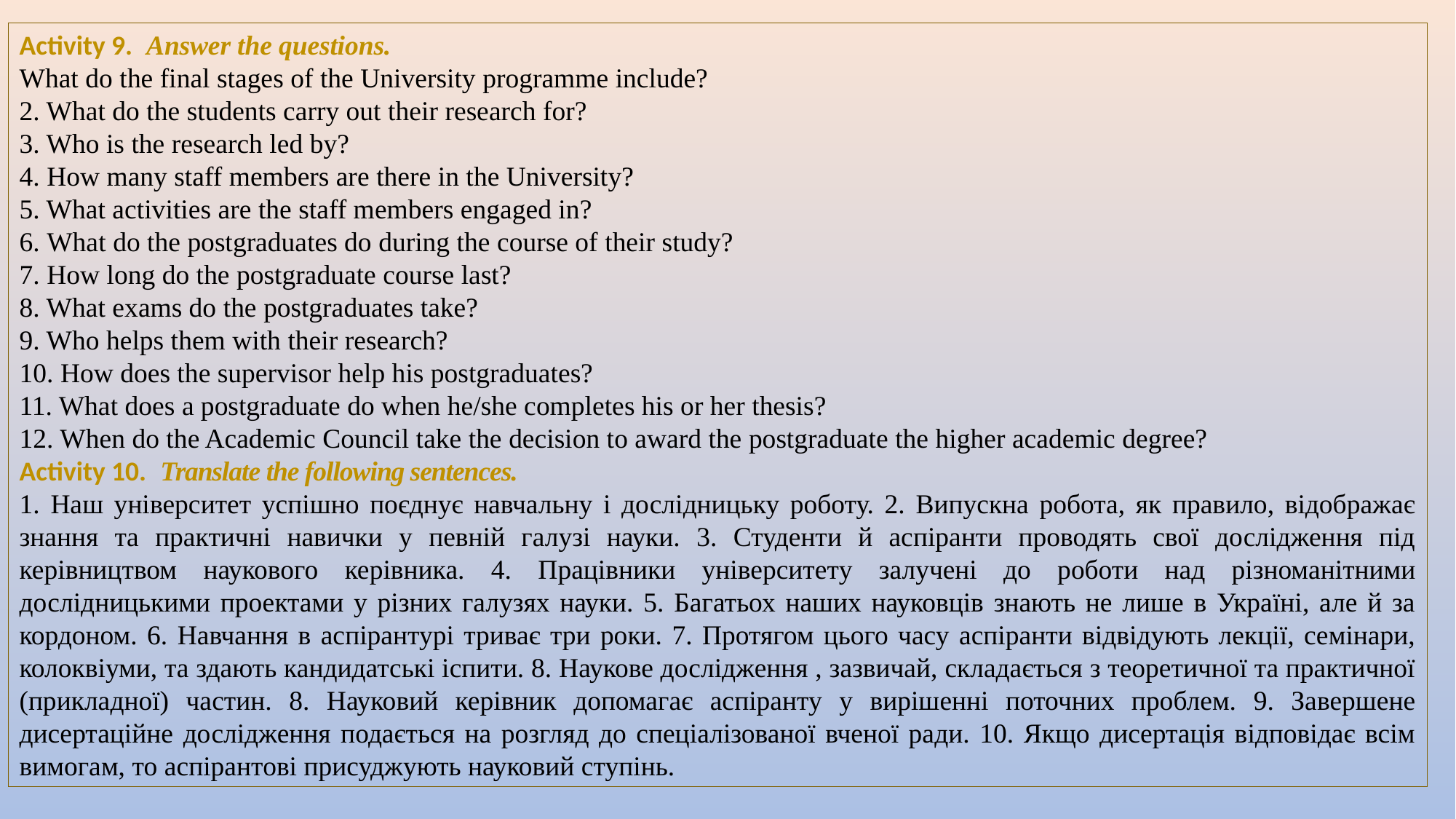

Activity 9.  Answer the questions.
What do the final stages of the University programme include?
2. What do the students carry out their research for?
3. Who is the research led by?
4. How many staff members are there in the University?
5. What activities are the staff members engaged in?
6. What do the postgraduates do during the course of their study?
7. How long do the postgraduate course last?
8. What exams do the postgraduates take?
9. Who helps them with their research?
10. How does the supervisor help his postgraduates?
11. What does a postgraduate do when he/she completes his or her thesis?
12. When do the Academic Council take the decision to award the postgraduate the higher academic degree?
Activity 10.  Translate the following sentences.
1. Наш університет успішно поєднує навчальну і дослідницьку роботу. 2. Випускна робота, як правило, відображає знання та практичні навички у певній галузі науки. 3. Студенти й аспіранти проводять свої дослідження під керівництвом наукового керівника. 4. Працівники університету залучені до роботи над різноманітними дослідницькими проектами у різних галузях науки. 5. Багатьох наших науковців знають не лише в Україні, але й за кордоном. 6. Навчання в аспірантурі триває три роки. 7. Протягом цього часу аспіранти відвідують лекції, семінари, колоквіуми, та здають кандидатські іспити. 8. Наукове дослідження , зазвичай, складається з теоретичної та практичної (прикладної) частин. 8. Науковий керівник допомагає аспіранту у вирішенні поточних проблем. 9. Завершене дисертаційне дослідження подається на розгляд до спеціалізованої вченої ради. 10. Якщо дисертація відповідає всім вимогам, то аспірантові присуджують науковий ступінь.